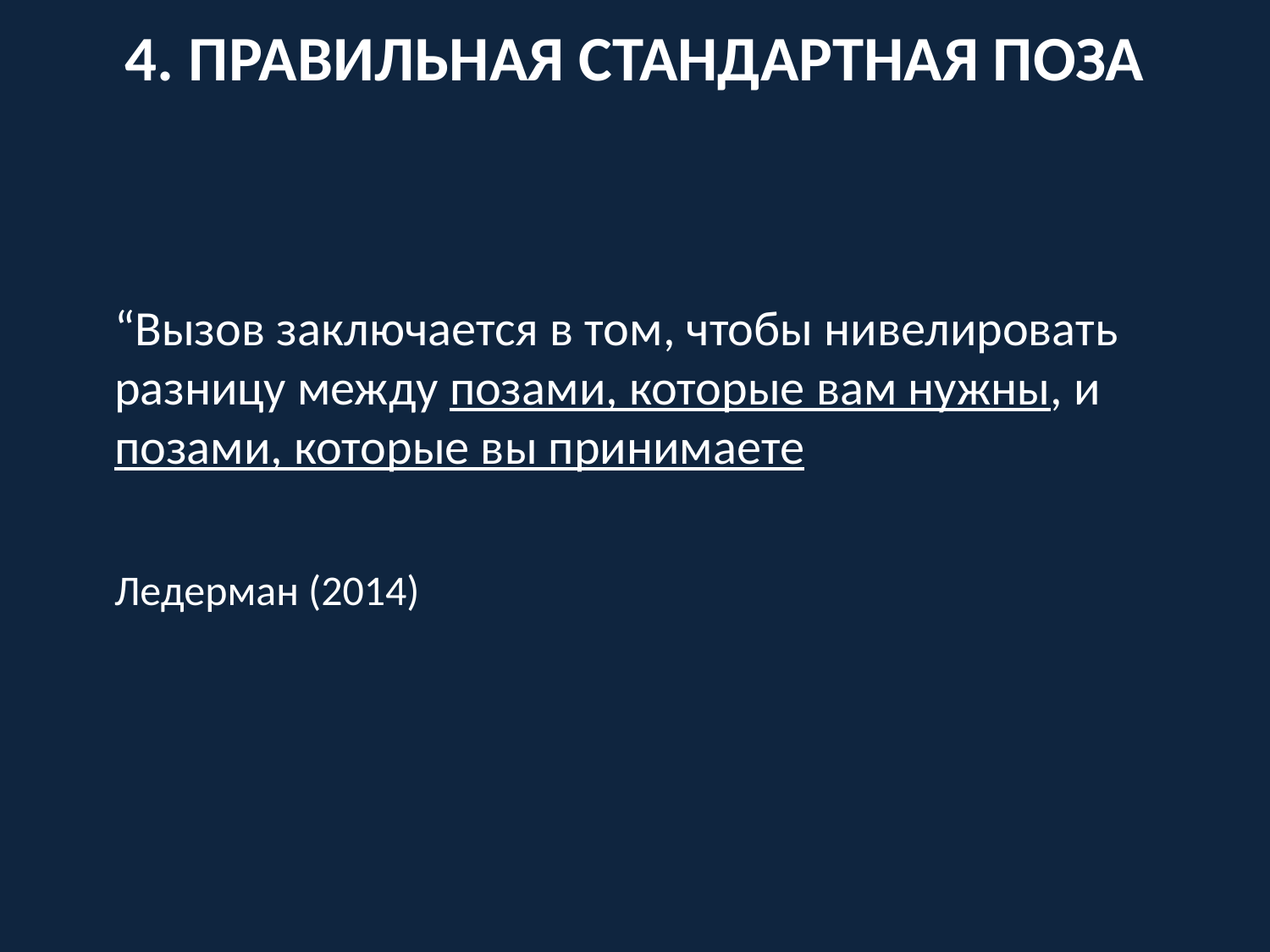

# 4. правильная стандартная поза
	“Вызов заключается в том, чтобы нивелировать разницу между позами, которые вам нужны, и позами, которые вы принимаете

	Ледерман (2014)